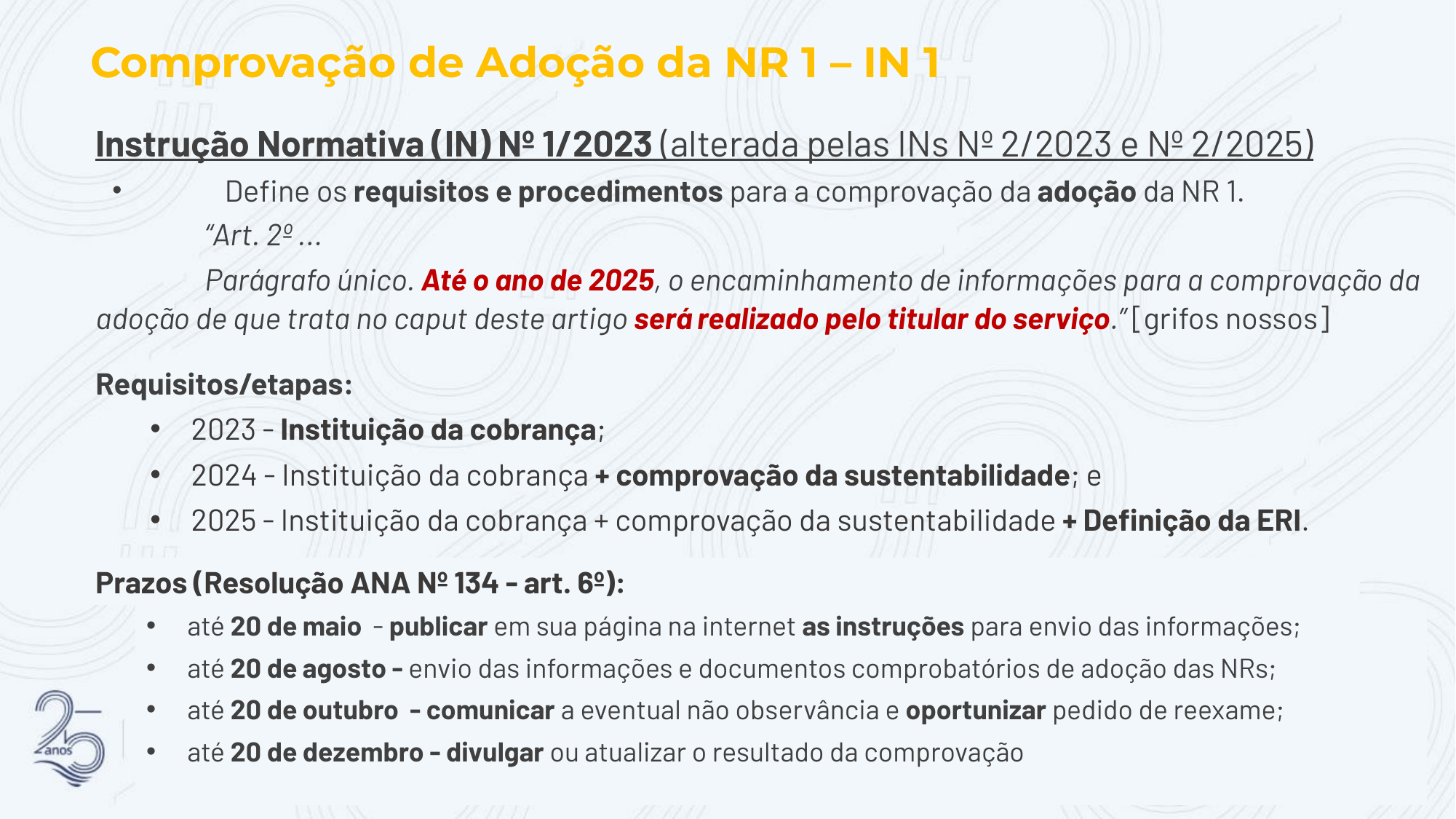

Comprovação de Adoção da NR 1 – IN 1
Instrução Normativa (IN) Nº 1/2023 (alterada pelas INs Nº 2/2023 e Nº 2/2025)
	Define os requisitos e procedimentos para a comprovação da adoção da NR 1.
	“Art. 2º ...
	Parágrafo único. Até o ano de 2025, o encaminhamento de informações para a comprovação da adoção de que trata no caput deste artigo será realizado pelo titular do serviço.” [grifos nossos]
Requisitos/etapas:
2023 - Instituição da cobrança;
2024 - Instituição da cobrança + comprovação da sustentabilidade; e
2025 - Instituição da cobrança + comprovação da sustentabilidade + Definição da ERI.
Prazos (Resolução ANA Nº 134 - art. 6º):
até 20 de maio  - publicar em sua página na internet as instruções para envio das informações;
até 20 de agosto - envio das informações e documentos comprobatórios de adoção das NRs;
até 20 de outubro  - comunicar a eventual não observância e oportunizar pedido de reexame;
até 20 de dezembro - divulgar ou atualizar o resultado da comprovação